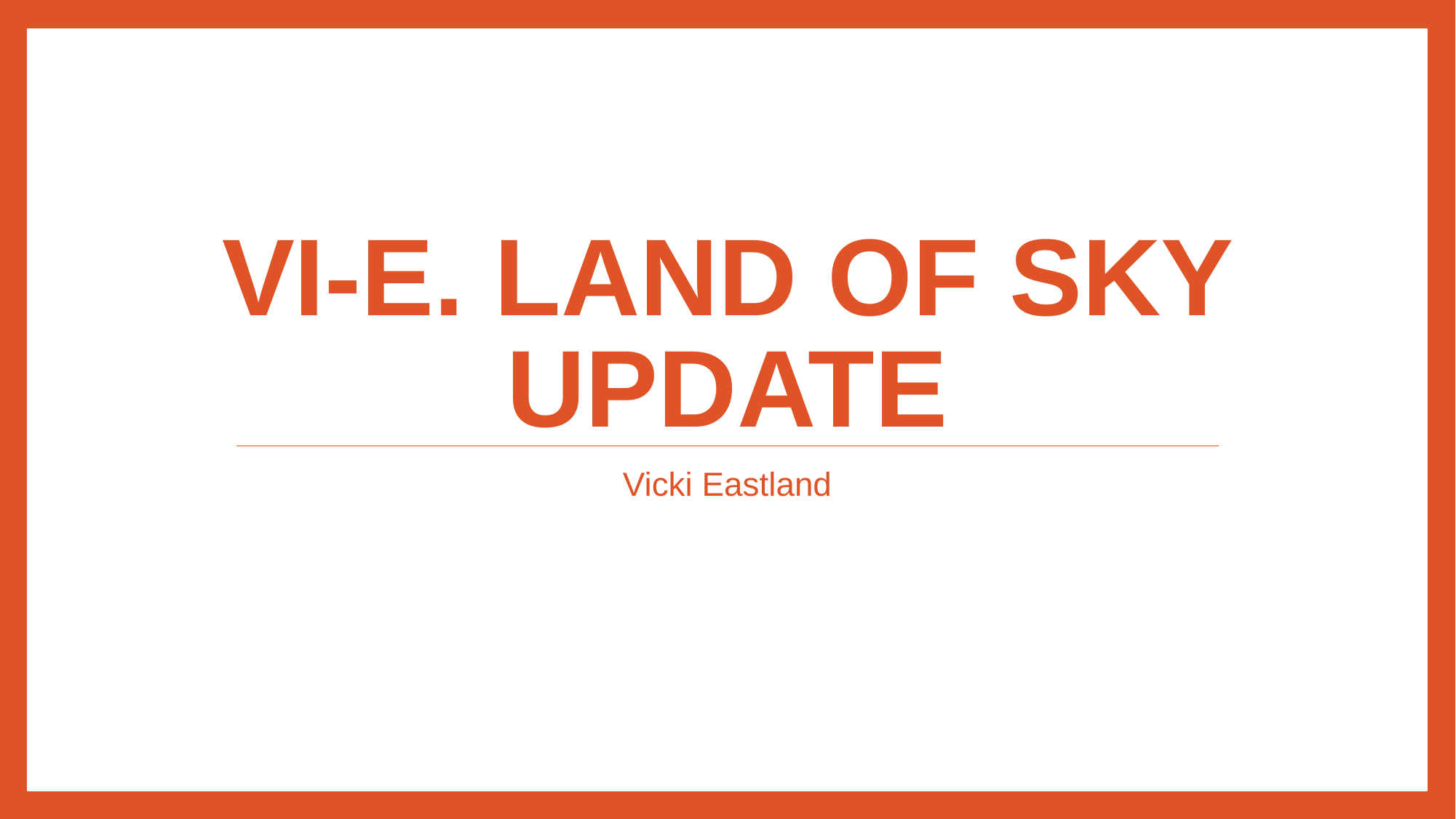

# VI-E. Land of Sky Update
Vicki Eastland